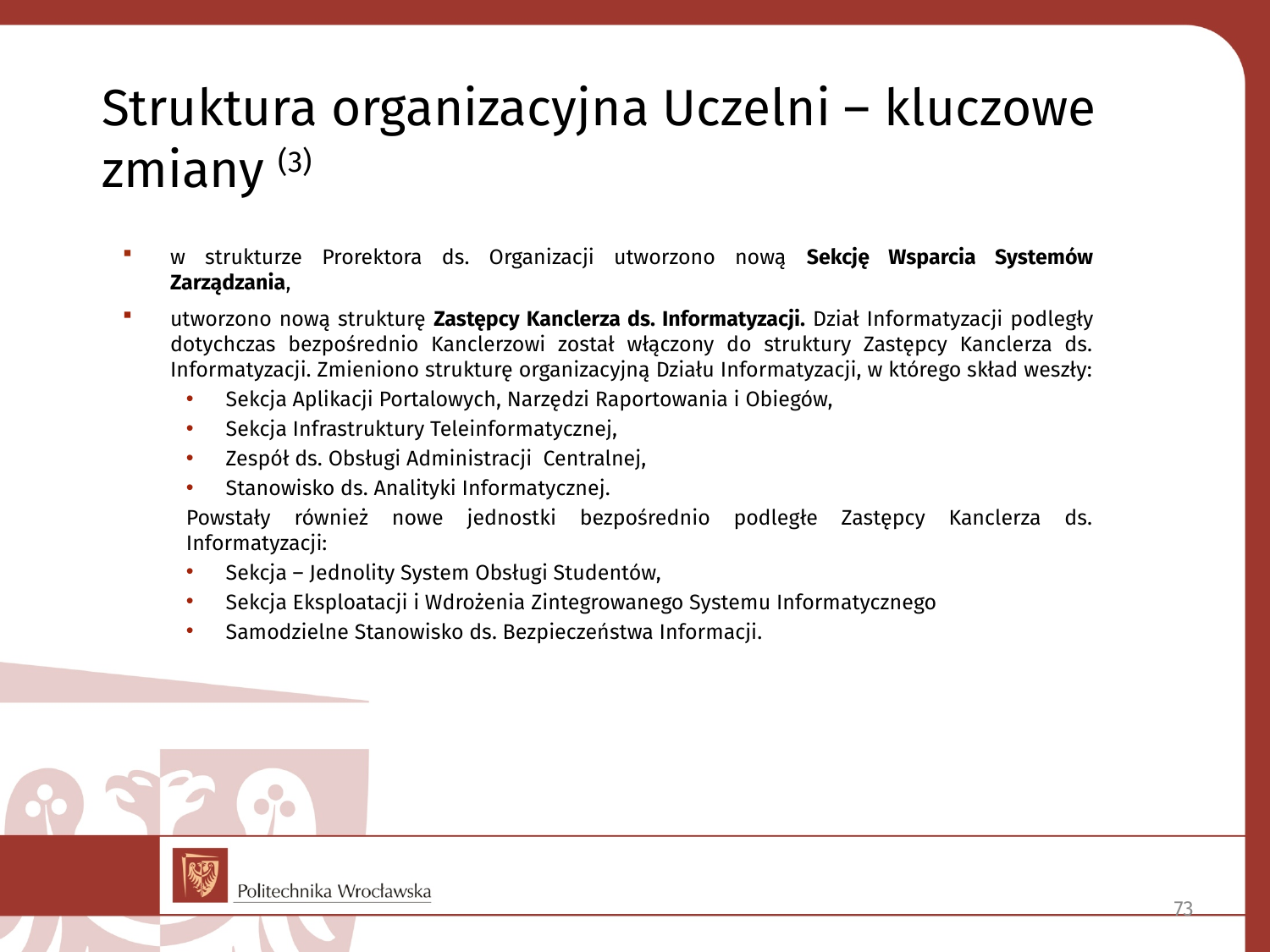

# Struktura organizacyjna Uczelni – kluczowe zmiany (3)

w strukturze Prorektora ds. Organizacji utworzono nową Sekcję Wsparcia Systemów Zarządzania,

utworzono nową strukturę Zastępcy Kanclerza ds. Informatyzacji. Dział Informatyzacji podległy dotychczas bezpośrednio Kanclerzowi został włączony do struktury Zastępcy Kanclerza ds. Informatyzacji. Zmieniono strukturę organizacyjną Działu Informatyzacji, w którego skład weszły:
Sekcja Aplikacji Portalowych, Narzędzi Raportowania i Obiegów,
Sekcja Infrastruktury Teleinformatycznej,
Zespół ds. Obsługi Administracji  Centralnej,
Stanowisko ds. Analityki Informatycznej.
Powstały również nowe jednostki bezpośrednio podległe Zastępcy Kanclerza ds. Informatyzacji:
Sekcja – Jednolity System Obsługi Studentów,
Sekcja Eksploatacji i Wdrożenia Zintegrowanego Systemu Informatycznego
Samodzielne Stanowisko ds. Bezpieczeństwa Informacji.

73